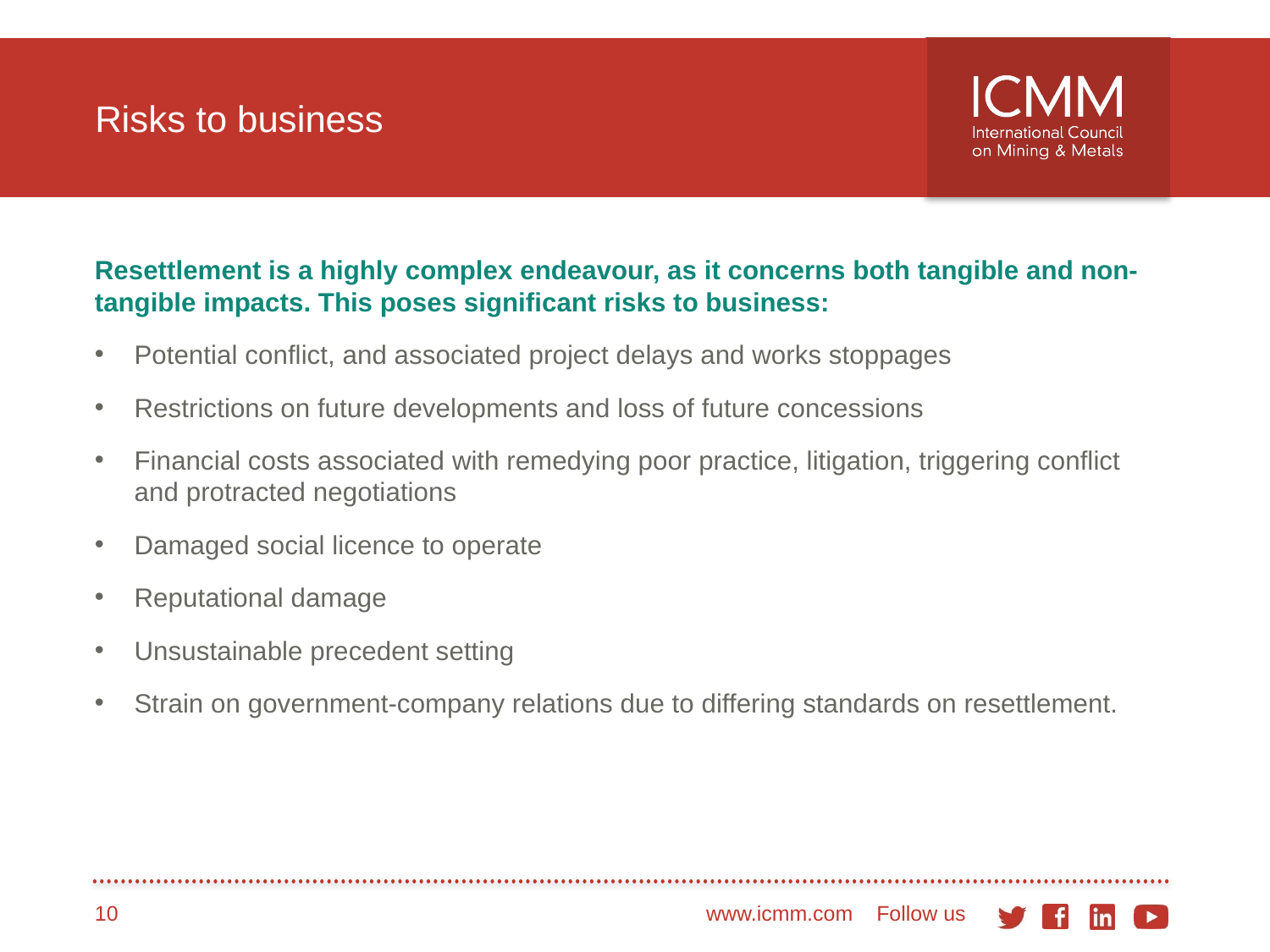

# Risks to business
Resettlement is a highly complex endeavour, as it concerns both tangible and non-tangible impacts. This poses significant risks to business:
Potential conflict, and associated project delays and works stoppages
Restrictions on future developments and loss of future concessions
Financial costs associated with remedying poor practice, litigation, triggering conflict and protracted negotiations
Damaged social licence to operate
Reputational damage
Unsustainable precedent setting
Strain on government-company relations due to differing standards on resettlement.
10